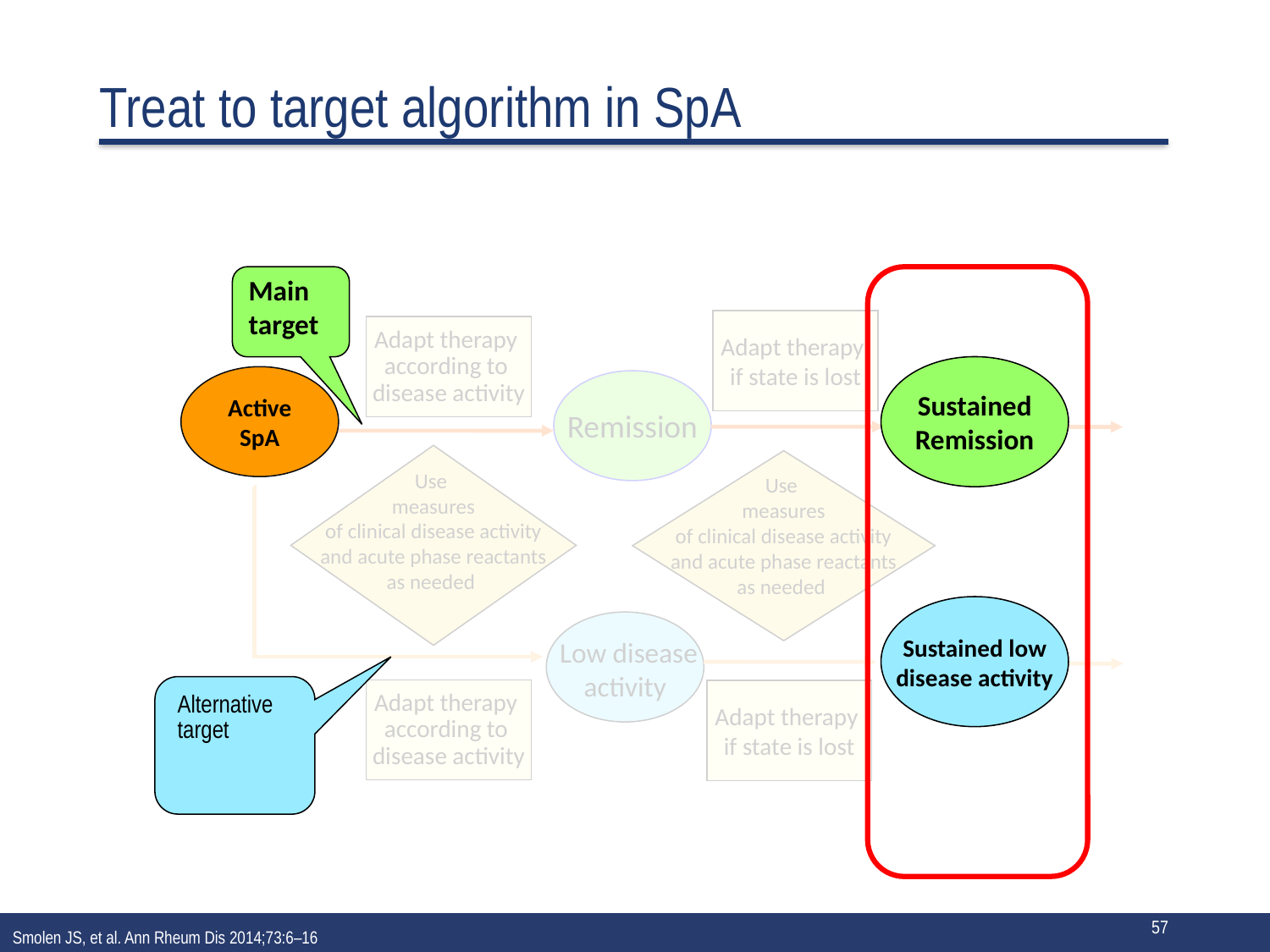

# Treat to target algorithm in SpA

Main
target

Adapt therapy
if state is lost
Adapt therapy
according to
disease activity
Sustained
Remission
Active
SpA
Remission

Use
measures
of clinical disease activity
and acute phase reactants
as needed

Use
measures
of clinical disease activity
and acute phase reactants
as needed

Sustained low
disease activity
 Low disease
activity

Adapt therapy
according to
disease activity
Adapt therapy
if state is lost
Alternative
target
Smolen JS, et al. Ann Rheum Dis 2014;73:6–16